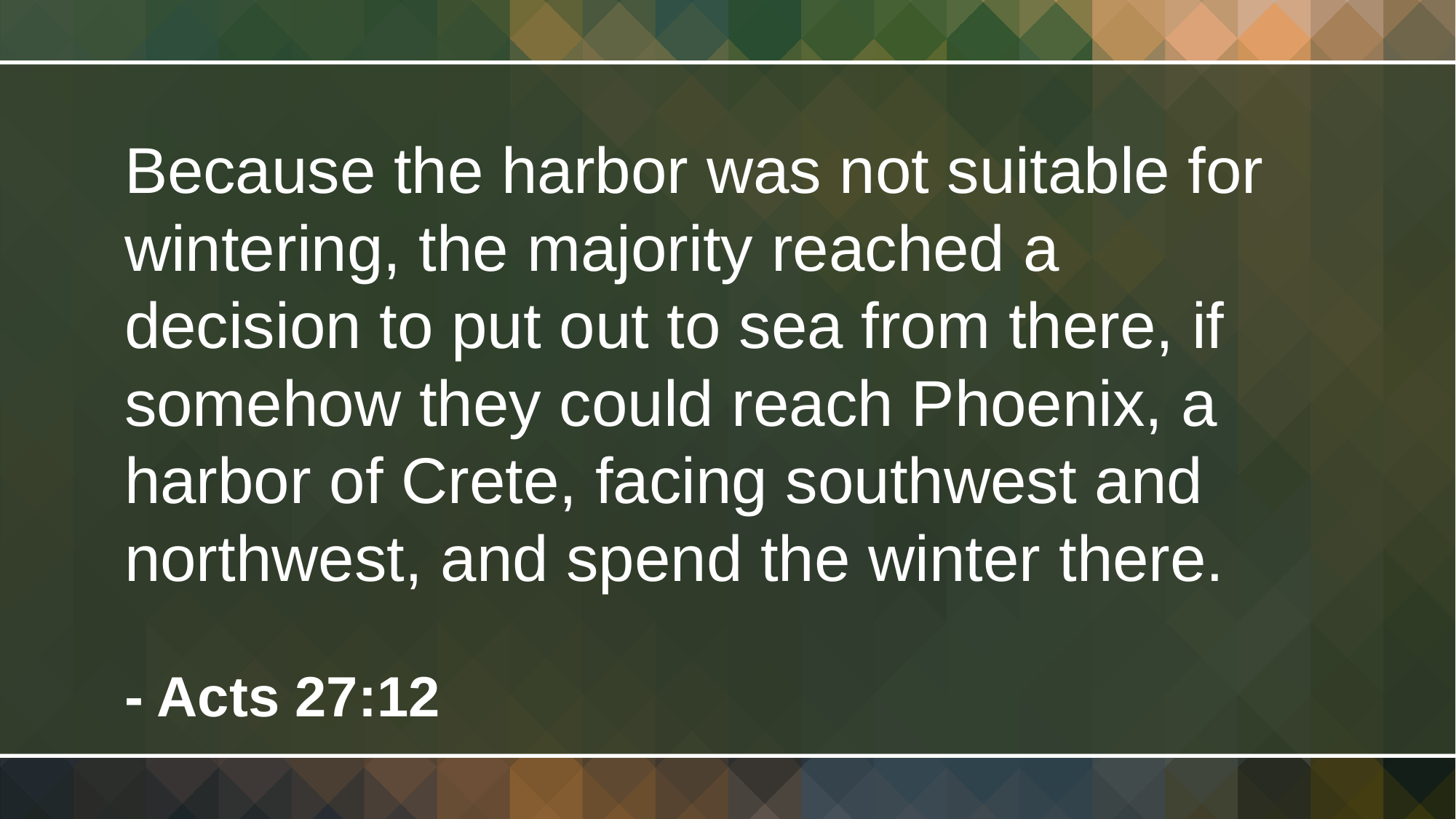

Because the harbor was not suitable for wintering, the majority reached a decision to put out to sea from there, if somehow they could reach Phoenix, a harbor of Crete, facing southwest and northwest, and spend the winter there.
- Acts 27:12